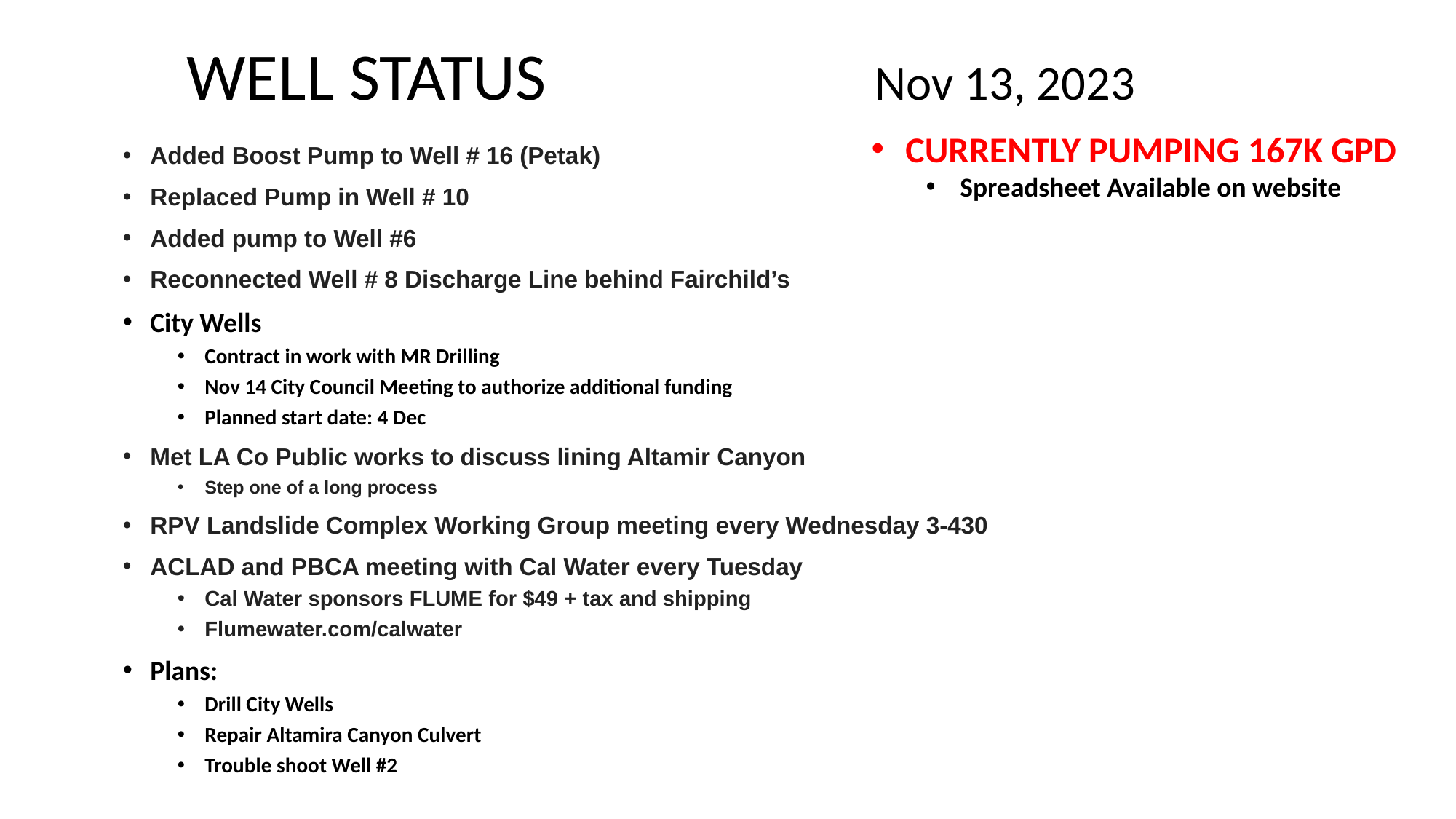

# WELL STATUS 			Nov 13, 2023
CURRENTLY PUMPING 167K GPD
Spreadsheet Available on website
Added Boost Pump to Well # 16 (Petak)
Replaced Pump in Well # 10
Added pump to Well #6
Reconnected Well # 8 Discharge Line behind Fairchild’s
City Wells
Contract in work with MR Drilling
Nov 14 City Council Meeting to authorize additional funding
Planned start date: 4 Dec
Met LA Co Public works to discuss lining Altamir Canyon
Step one of a long process
RPV Landslide Complex Working Group meeting every Wednesday 3-430
ACLAD and PBCA meeting with Cal Water every Tuesday
Cal Water sponsors FLUME for $49 + tax and shipping
Flumewater.com/calwater
Plans:
Drill City Wells
Repair Altamira Canyon Culvert
Trouble shoot Well #2